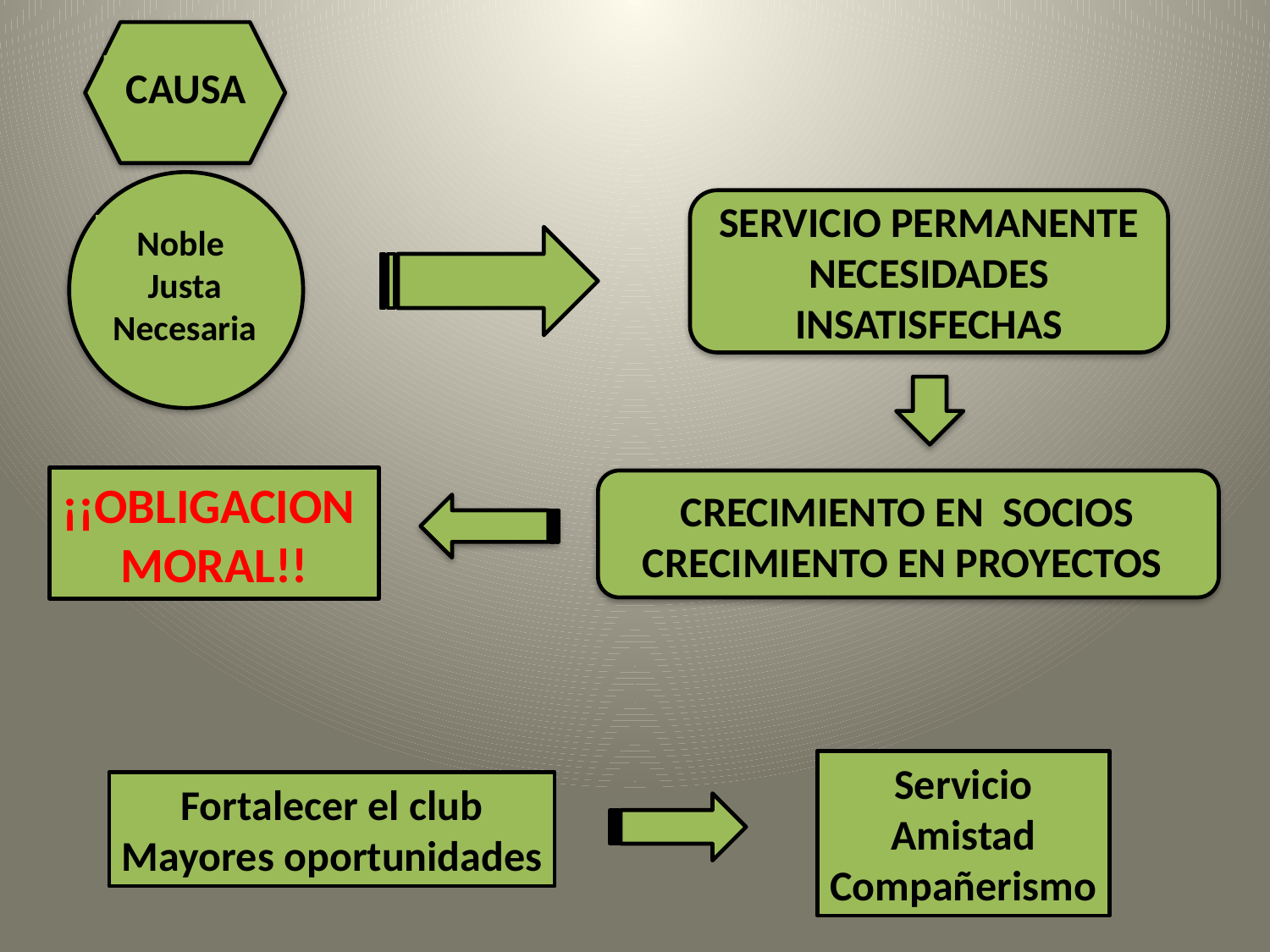

CAUSA

Noble
Justa
Necesaria
SERVICIO PERMANENTE
NECESIDADES INSATISFECHAS

¡¡OBLIGACION
MORAL!!

CRECIMIENTO EN  SOCIOS
CRECIMIENTO EN PROYECTOS

Servicio
Amistad
Compañerismo
Fortalecer el club
Mayores oportunidades